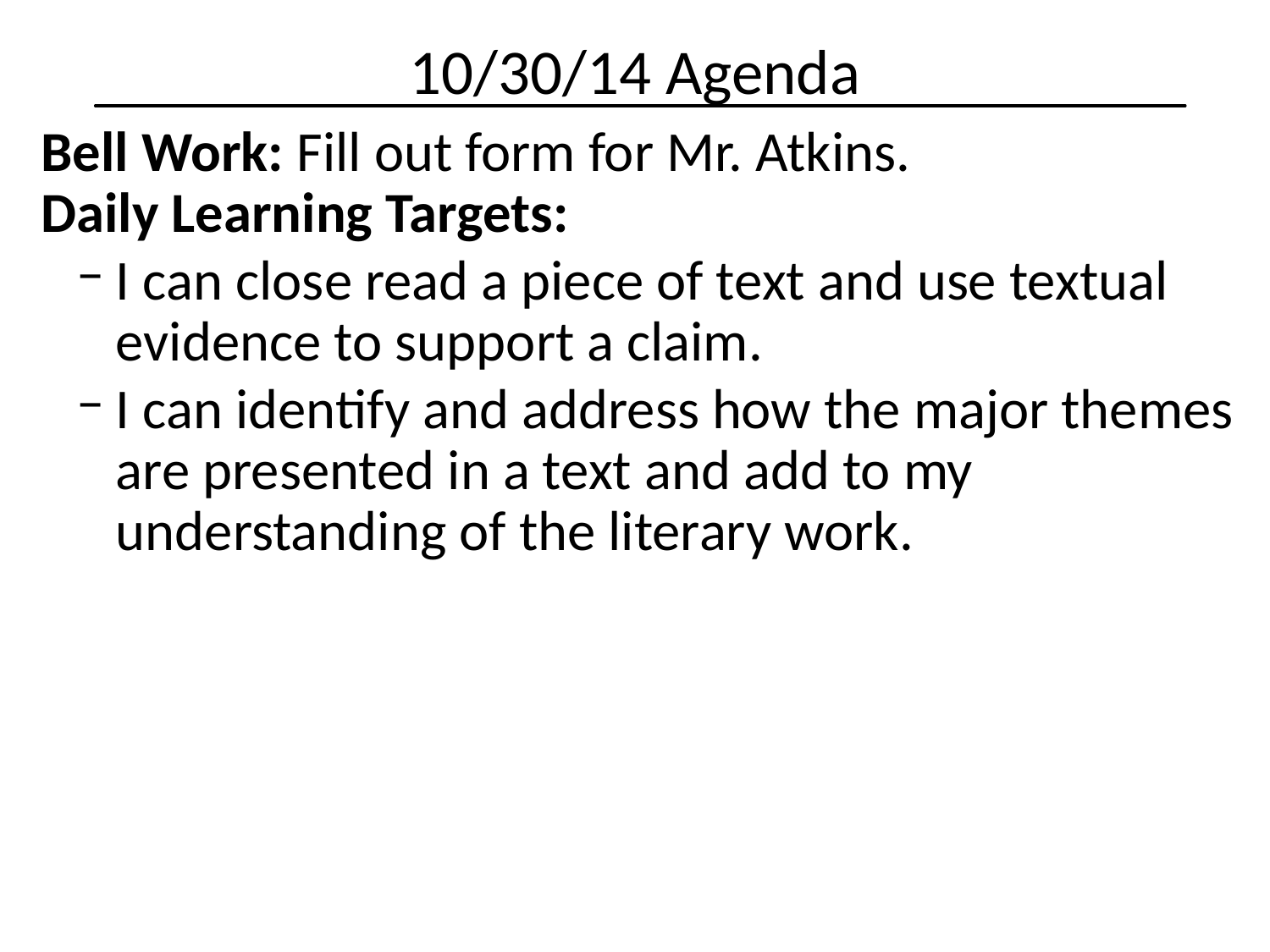

10/30/14 Agenda
Bell Work: Fill out form for Mr. Atkins.
Daily Learning Targets:
I can close read a piece of text and use textual evidence to support a claim.
I can identify and address how the major themes are presented in a text and add to my understanding of the literary work.